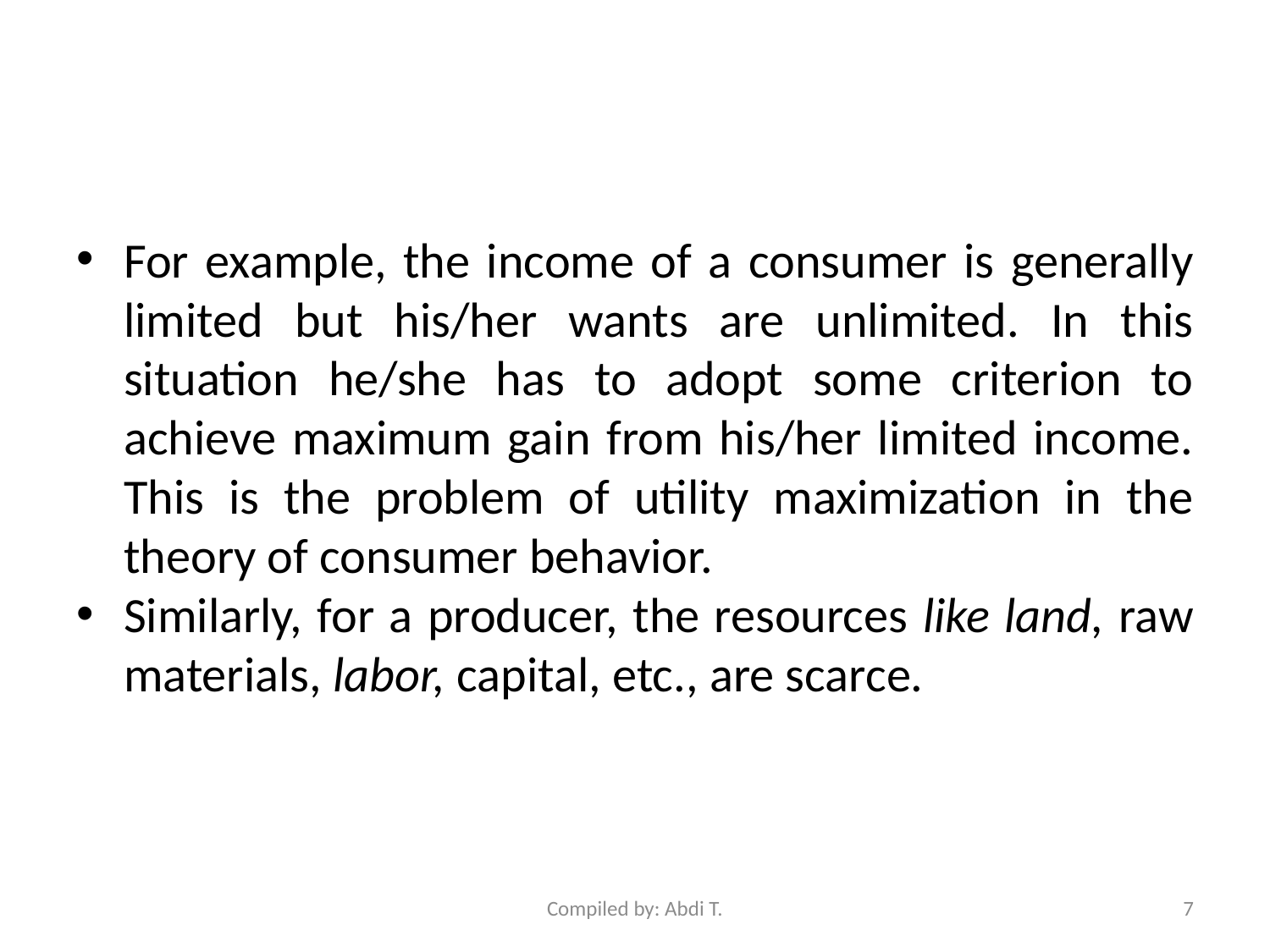

#
For example, the income of a consumer is generally limited but his/her wants are unlimited. In this situation he/she has to adopt some criterion to achieve maximum gain from his/her limited income. This is the problem of utility maximization in the theory of consumer behavior.
Similarly, for a producer, the resources like land, raw materials, labor, capital, etc., are scarce.
Compiled by: Abdi T.
7